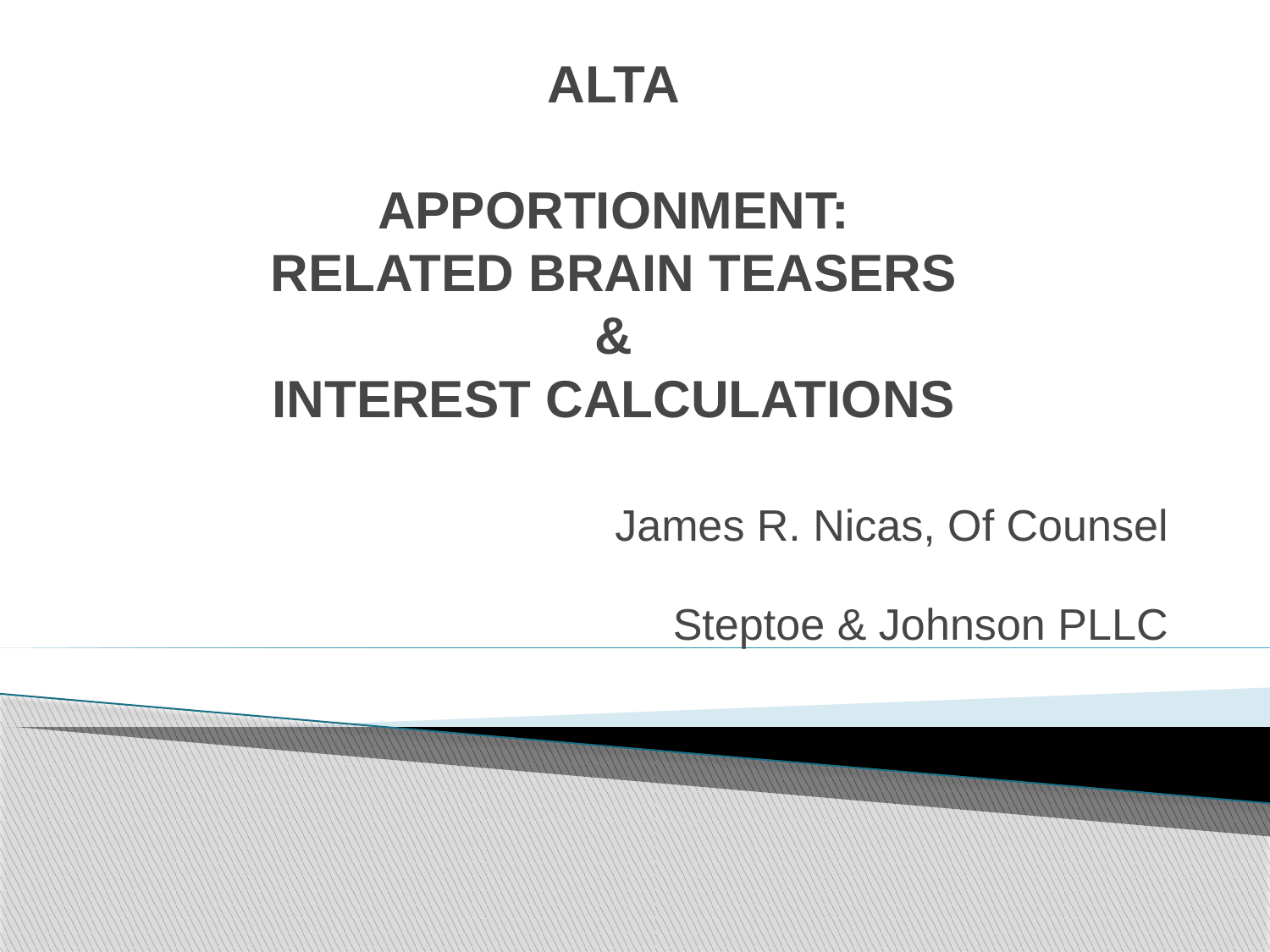

# ALTA APPORTIONMENT: RELATED BRAIN TEASERS & INTEREST CALCULATIONS
James R. Nicas, Of Counsel

Steptoe & Johnson PLLC